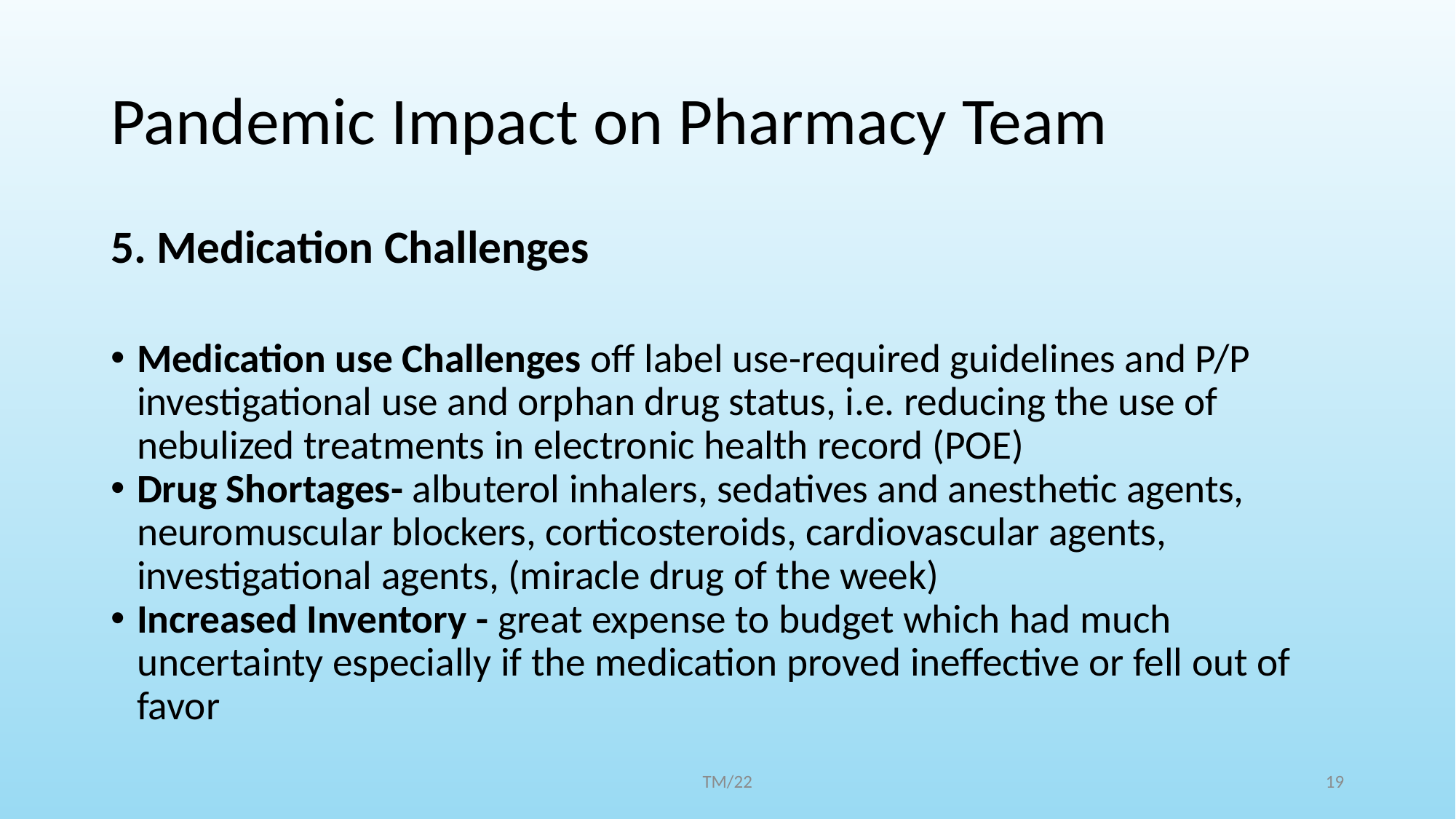

# Pandemic Impact on Pharmacy Team
5. Medication Challenges

Medication use Challenges off label use-required guidelines and P/P  investigational use and orphan drug status, i.e. reducing the use of nebulized treatments in electronic health record (POE)
Drug Shortages- albuterol inhalers, sedatives and anesthetic agents, neuromuscular blockers, corticosteroids, cardiovascular agents, investigational agents, (miracle drug of the week)
Increased Inventory - great expense to budget which had much uncertainty especially if the medication proved ineffective or fell out of favor

TM/22
19